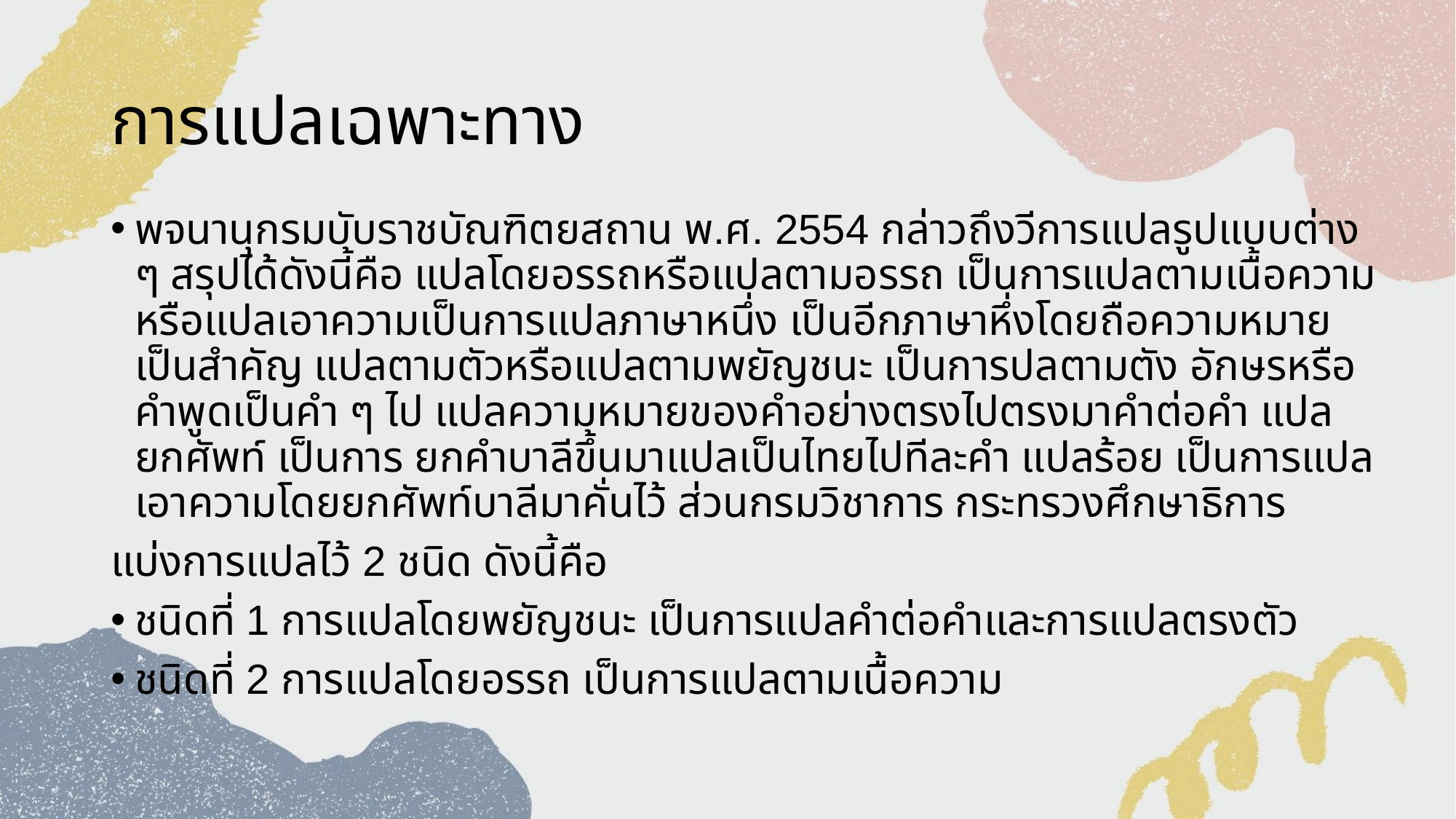

# การแปลเฉพาะทาง
พจนานุกรมบับราชบัณฑิตยสถาน พ.ศ. 2554 กล่าวถึงวีการแปลรูปแบบต่าง ๆ สรุปได้ดังนี้คือ แปลโดยอรรถหรือแปลตามอรรถ เป็นการแปลตามเนื้อความหรือแปลเอาความเป็นการแปลภาษาหนึ่ง เป็นอีกภาษาหึ่งโดยถือความหมายเป็นสำคัญ แปลตามตัวหรือแปลตามพยัญชนะ เป็นการปลตามตัง อักษรหรือคําพูดเป็นคํา ๆ ไป แปลความหมายของคําอย่างตรงไปตรงมาคําต่อคํา แปลยกศัพท์ เป็นการ ยกคําบาลีขึ้นมาแปลเป็นไทยไปทีละคํา แปลร้อย เป็นการแปลเอาความโดยยกศัพท์บาลีมาคั่นไว้ ส่วนกรมวิชาการ กระทรวงศึกษาธิการ
แบ่งการแปลไว้ 2 ชนิด ดังนี้คือ
ชนิดที่ 1 การแปลโดยพยัญชนะ เป็นการแปลคําต่อคําและการแปลตรงตัว
ชนิดที่ 2 การแปลโดยอรรถ เป็นการแปลตามเนื้อความ